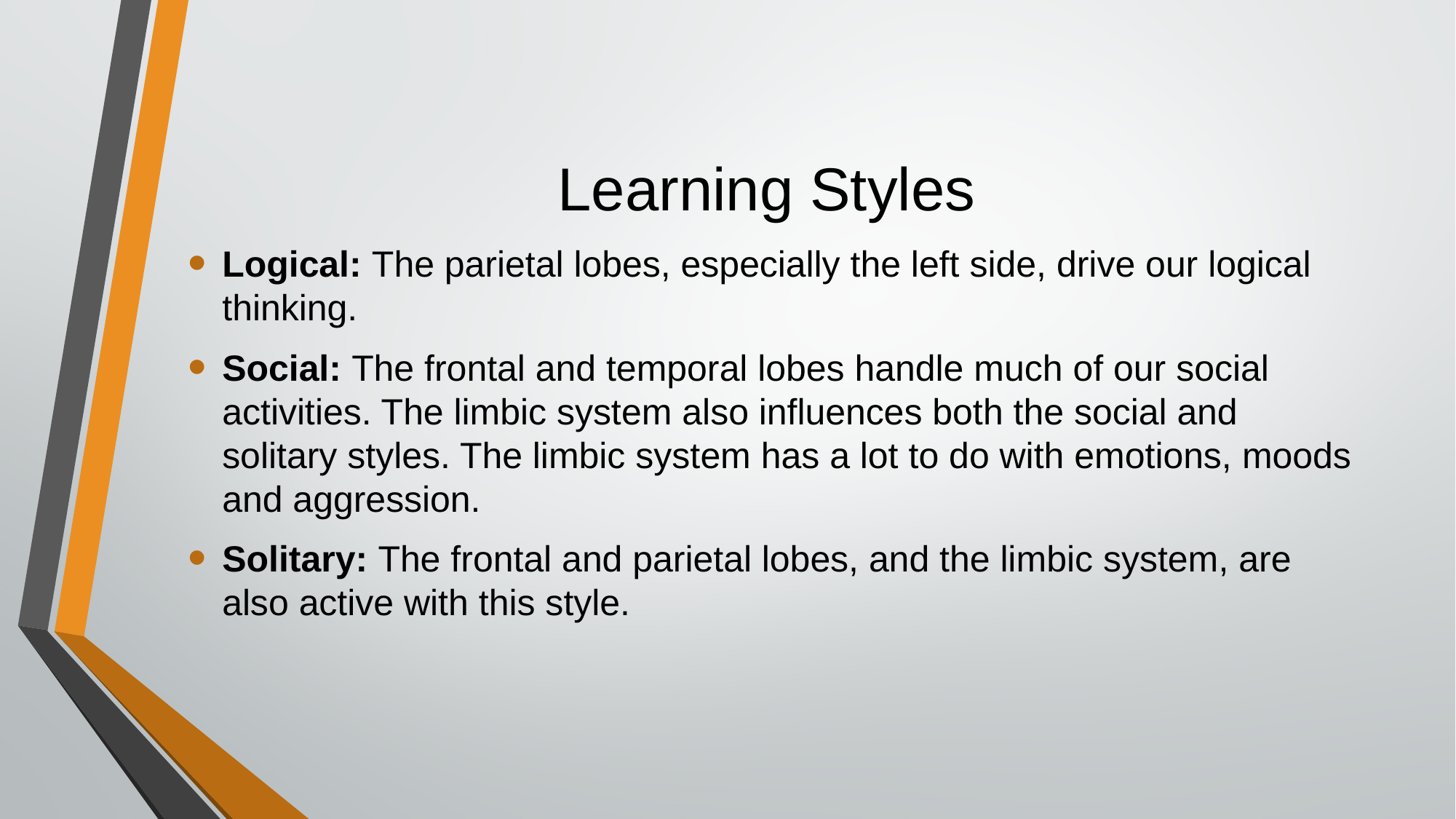

# Learning Styles
Logical: The parietal lobes, especially the left side, drive our logical thinking.
Social: The frontal and temporal lobes handle much of our social activities. The limbic system also influences both the social and solitary styles. The limbic system has a lot to do with emotions, moods and aggression.
Solitary: The frontal and parietal lobes, and the limbic system, are also active with this style.